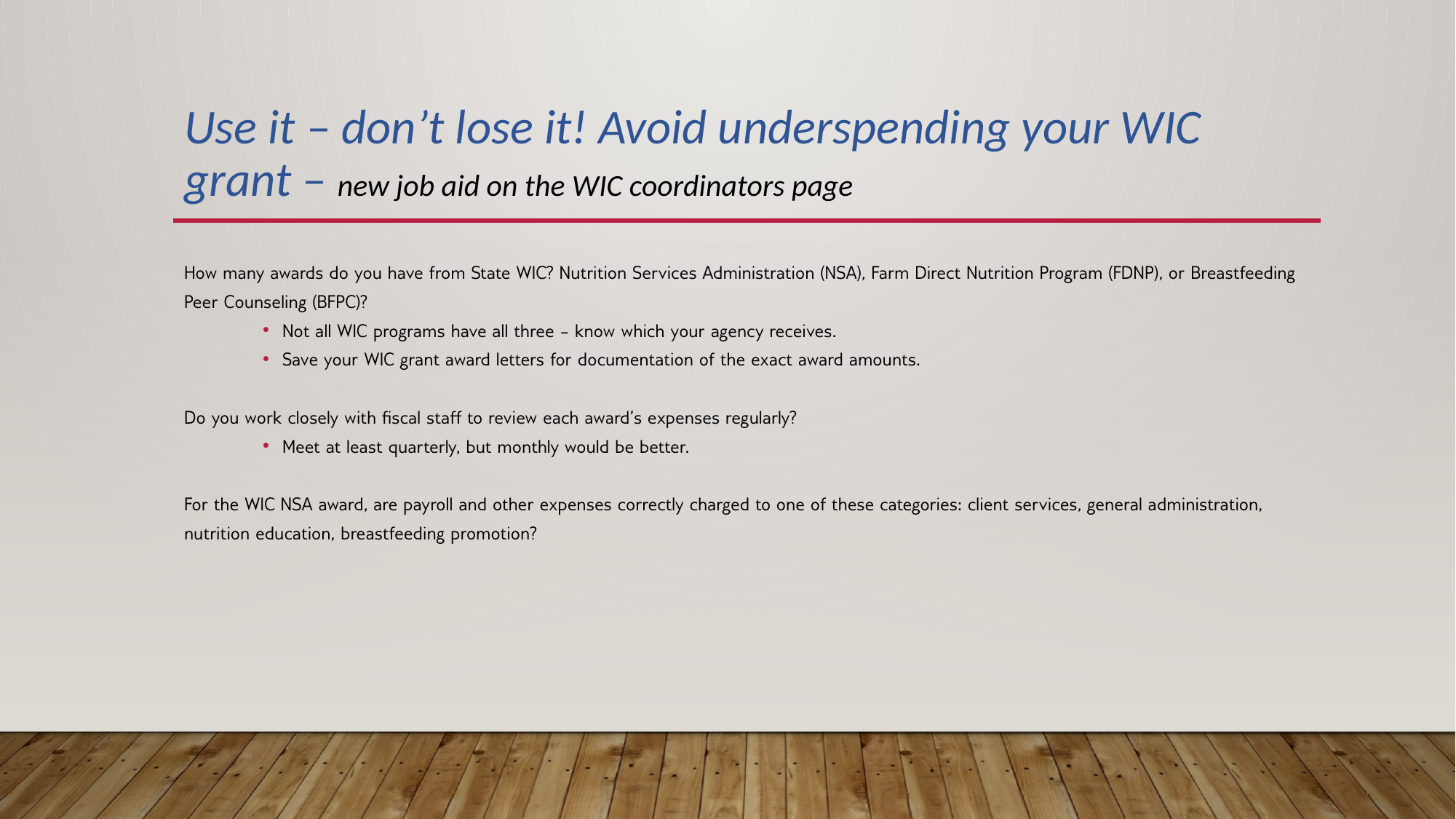

# Use it – don’t lose it! Avoid underspending your WIC grant – new job aid on the WIC coordinators page

How many awards do you have from State WIC? Nutrition Services Administration (NSA), Farm Direct Nutrition Program (FDNP), or Breastfeeding Peer Counseling (BFPC)?
Not all WIC programs have all three – know which your agency receives.
Save your WIC grant award letters for documentation of the exact award amounts.

Do you work closely with fiscal staff to review each award’s expenses regularly?
Meet at least quarterly, but monthly would be better.

For the WIC NSA award, are payroll and other expenses correctly charged to one of these categories: client services, general administration, nutrition education, breastfeeding promotion?